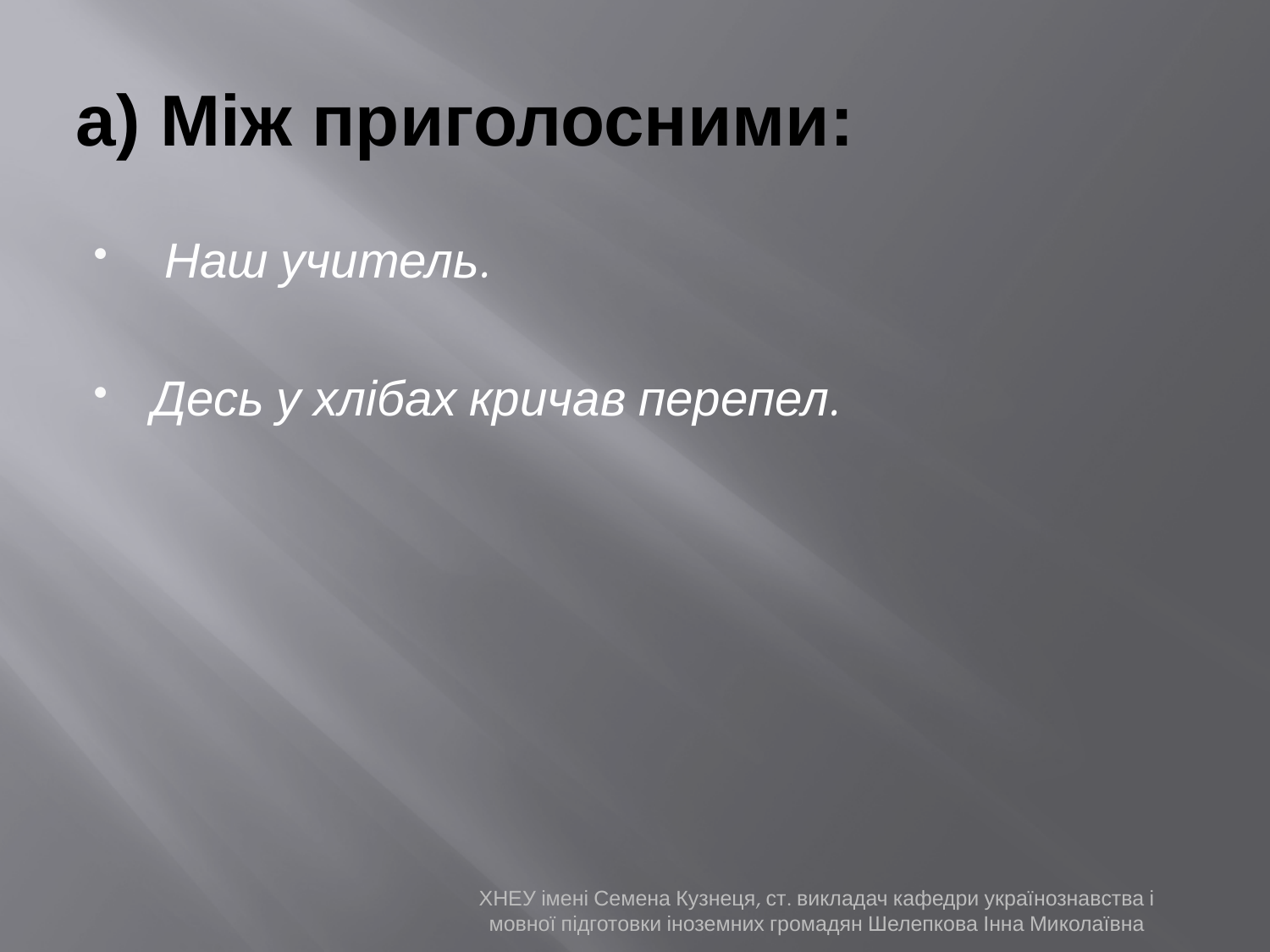

# а) Між приголосними:
 Наш учитель.

Десь у хлібах кричав перепел.
ХНЕУ імені Семена Кузнеця, ст. викладач кафедри українознавства і мовної підготовки іноземних громадян Шелепкова Інна Миколаївна